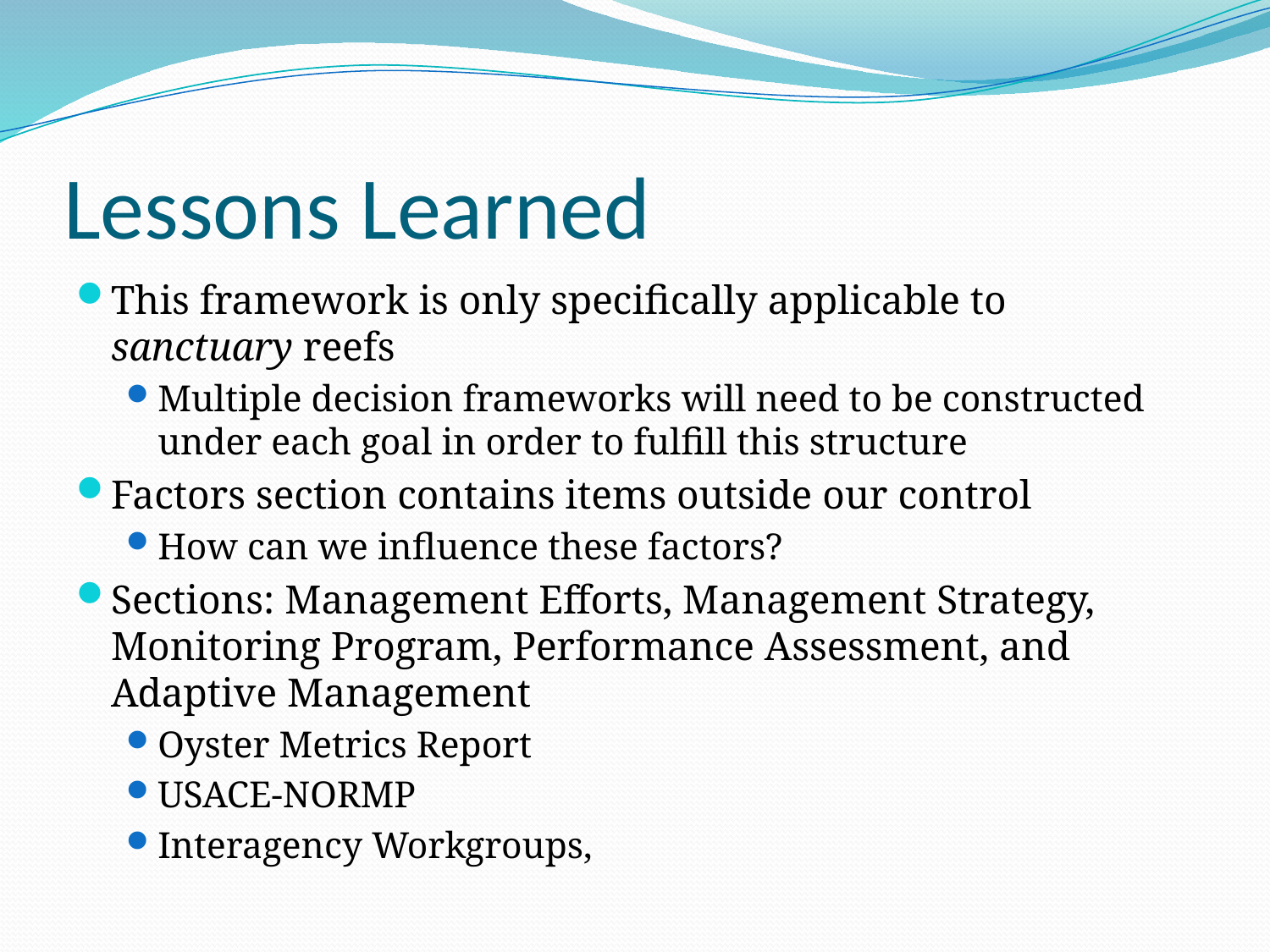

# Lessons Learned
This framework is only specifically applicable to sanctuary reefs
Multiple decision frameworks will need to be constructed under each goal in order to fulfill this structure
Factors section contains items outside our control
How can we influence these factors?
Sections: Management Efforts, Management Strategy, Monitoring Program, Performance Assessment, and Adaptive Management
Oyster Metrics Report
USACE-NORMP
Interagency Workgroups,